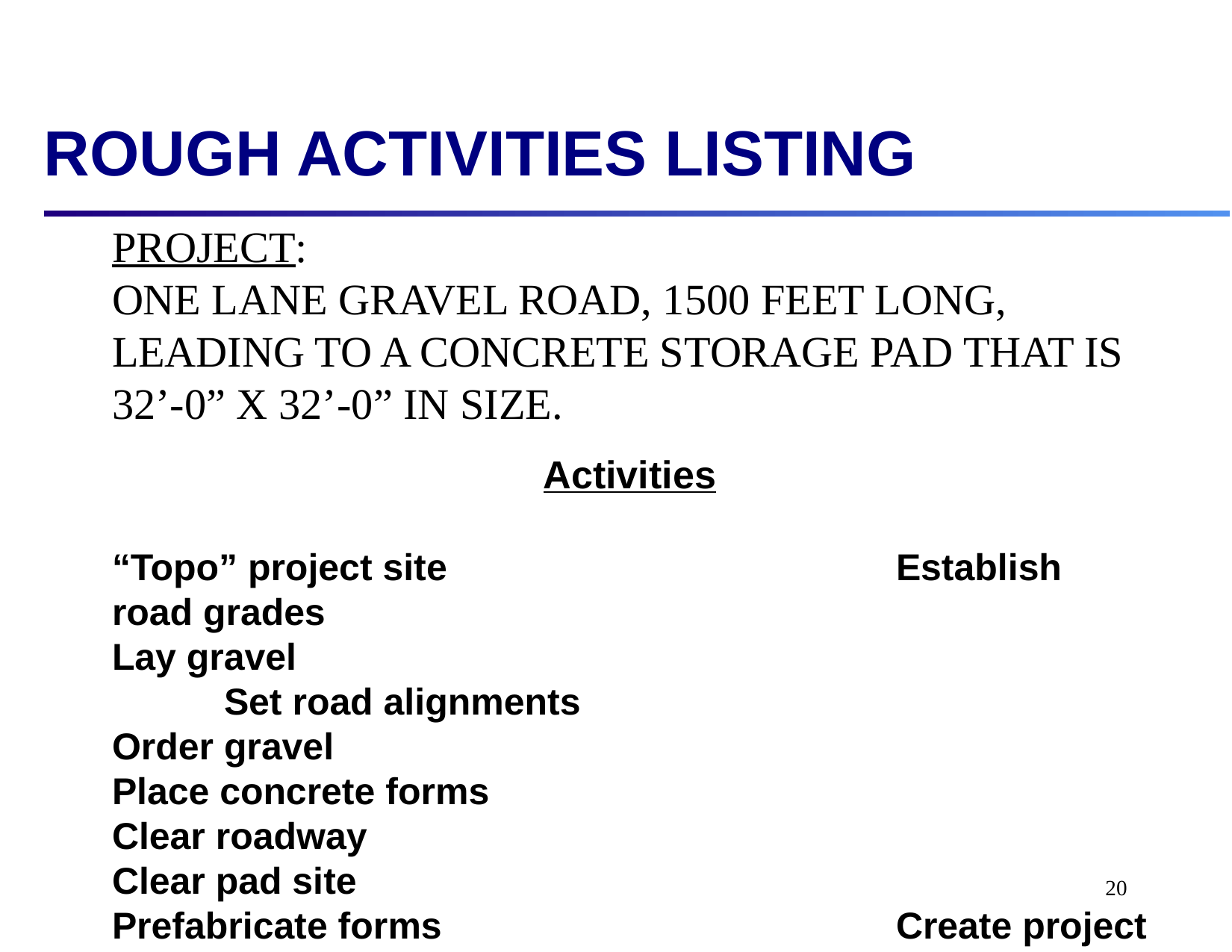

ROUGH ACTIVITIES LISTING

PROJECT:
One lane gravel road, 1500 feet long, leading to a concrete storage pad that is 32’-0” x 32’-0” in size.

Activities
“Topo” project site					Establish road grades
Lay gravel									Set road alignments
Order gravel								Place concrete forms
Clear roadway							Clear pad site
Prefabricate forms					Create project drawings
Layout pad batter boards			Excavate pad footings
Pour concrete							Cure concrete
Check pad elevations				Check Road grades
Remove forms							Perform “As-built”
20